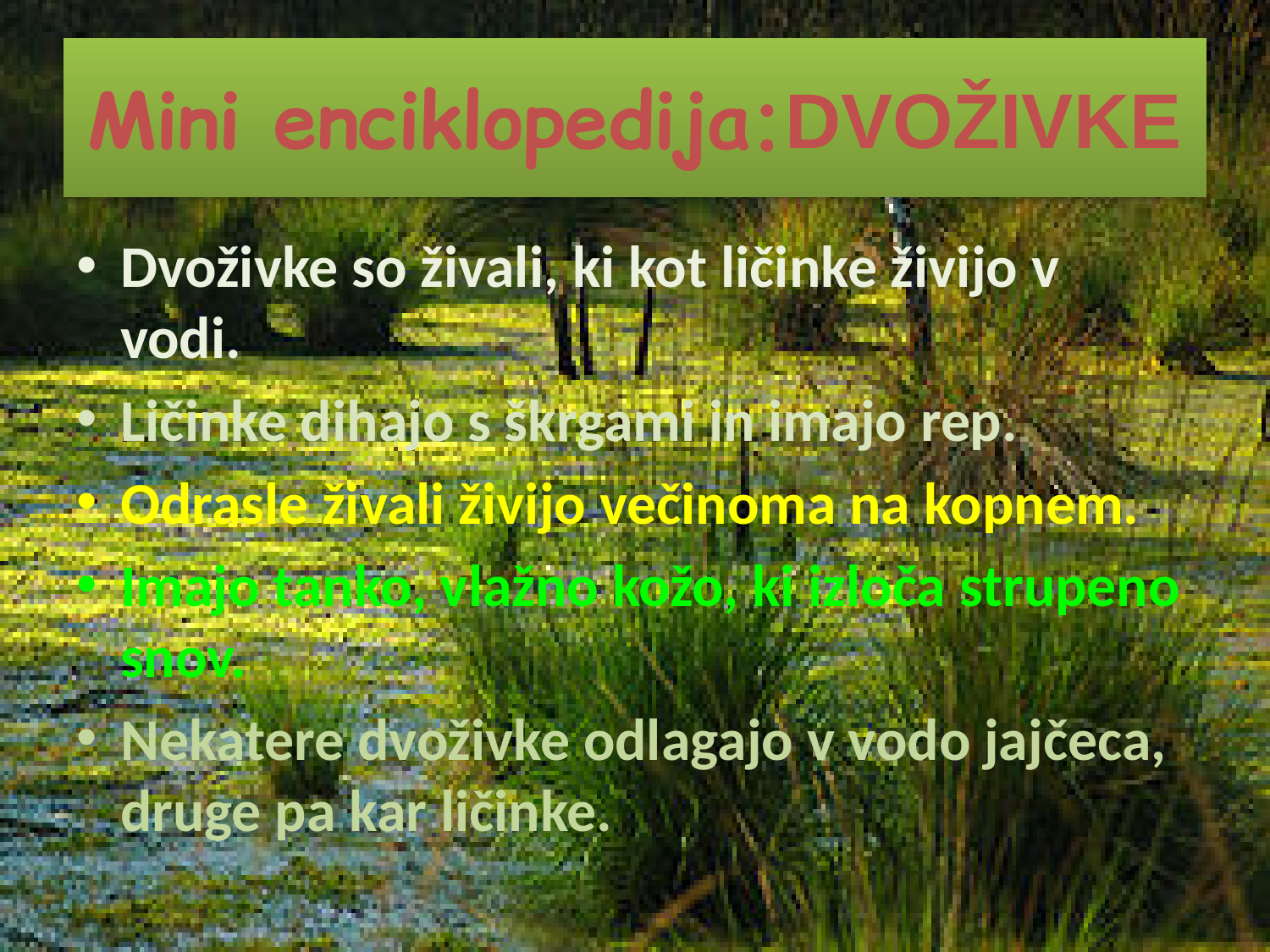

# Mini enciklopedija:DVOŽIVKE
Dvoživke so živali, ki kot ličinke živijo v vodi.
Ličinke dihajo s škrgami in imajo rep.
Odrasle živali živijo večinoma na kopnem.
Imajo tanko, vlažno kožo, ki izloča strupeno snov.
Nekatere dvoživke odlagajo v vodo jajčeca, druge pa kar ličinke.